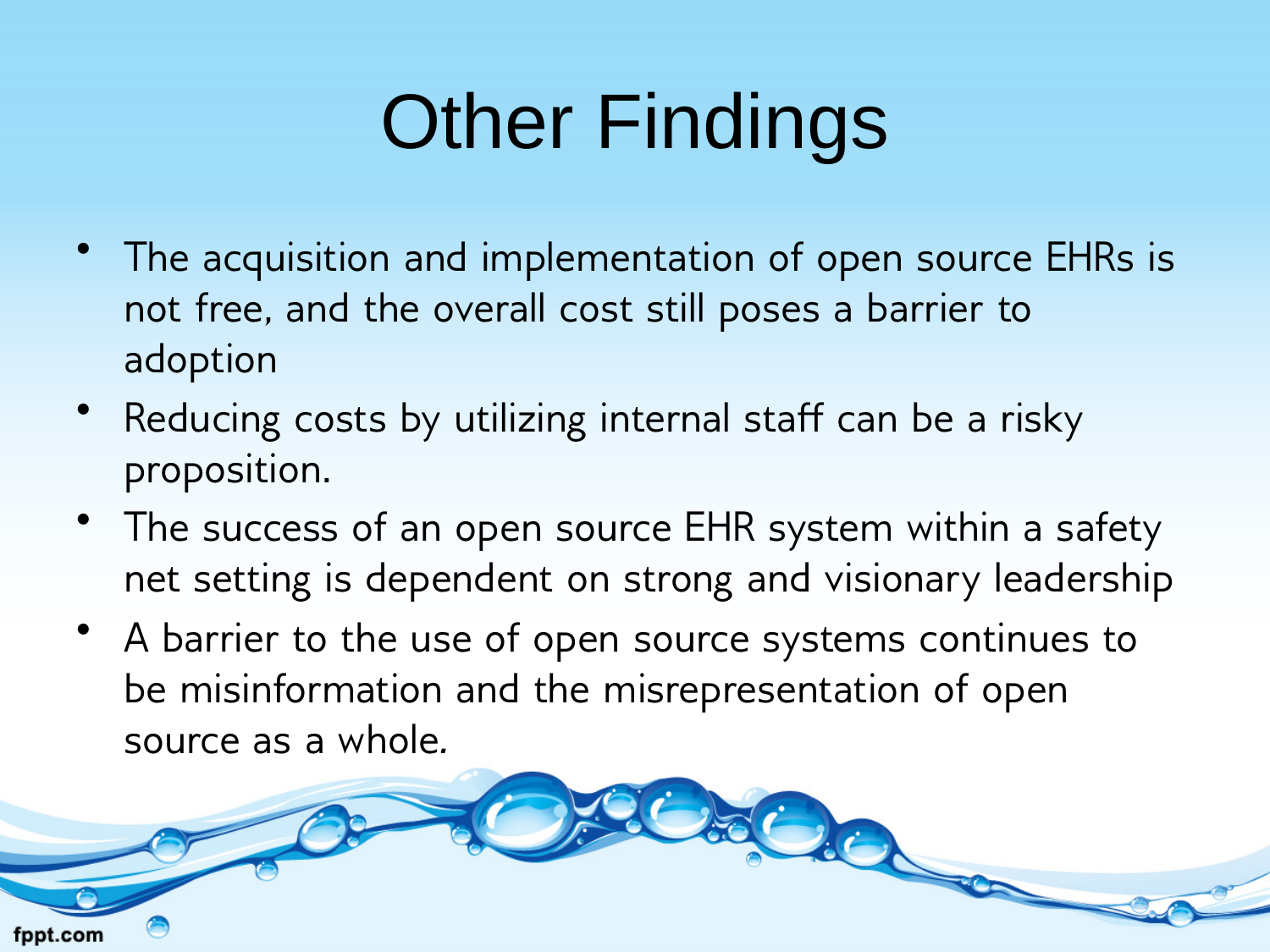

# Other Findings
The acquisition and implementation of open source EHRs is not free, and the overall cost still poses a barrier to adoption
Reducing costs by utilizing internal staff can be a risky proposition.
The success of an open source EHR system within a safety net setting is dependent on strong and visionary leadership
A barrier to the use of open source systems continues to be misinformation and the misrepresentation of open source as a whole.